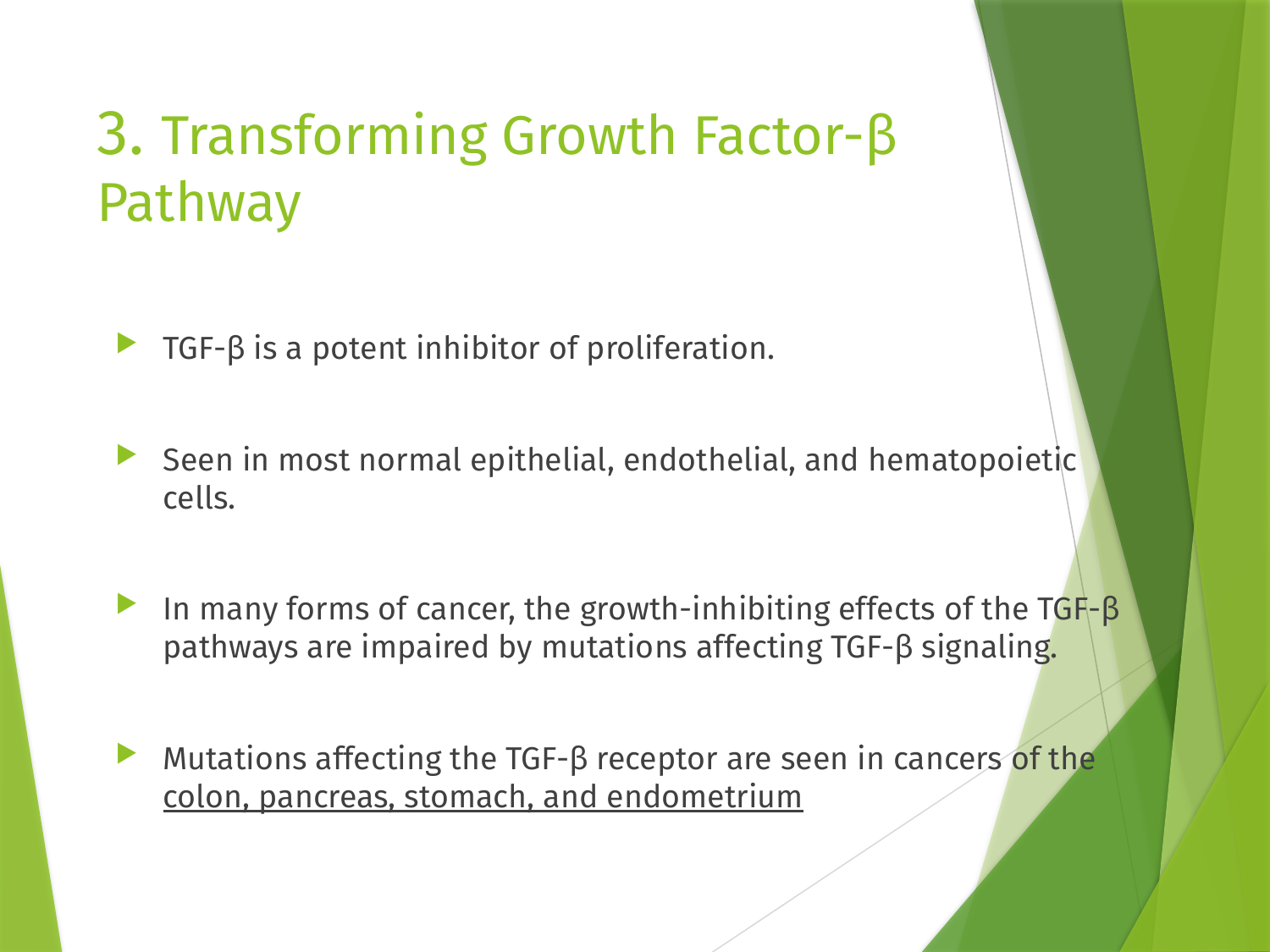

# 3. Transforming Growth Factor-β Pathway
TGF-β is a potent inhibitor of proliferation.

Seen in most normal epithelial, endothelial, and hematopoietic cells.

In many forms of cancer, the growth-inhibiting effects of the TGF-β pathways are impaired by mutations affecting TGF-β signaling.

Mutations affecting the TGF-β receptor are seen in cancers of the colon, pancreas, stomach, and endometrium